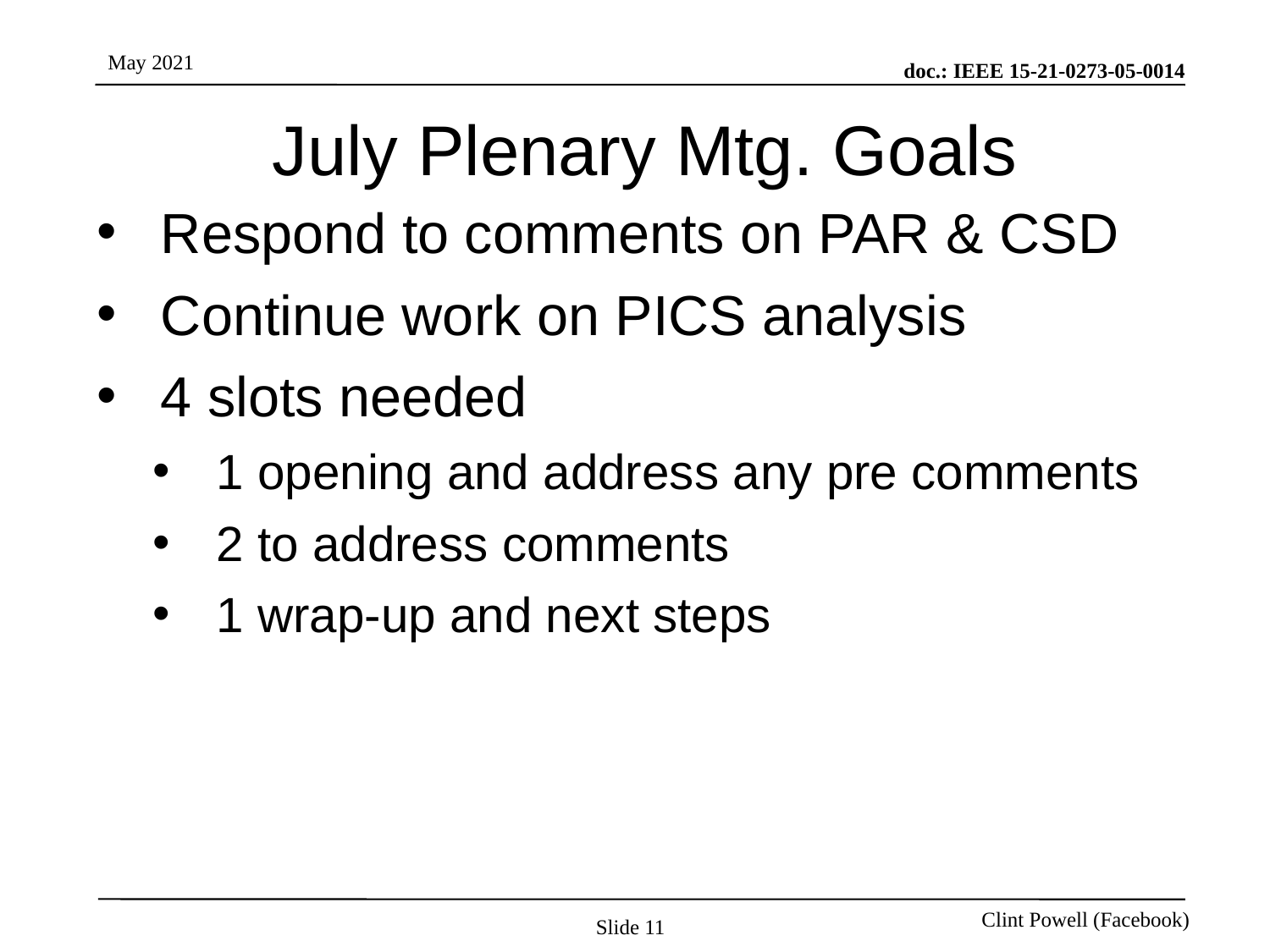

# July Plenary Mtg. Goals
Respond to comments on PAR & CSD
Continue work on PICS analysis
4 slots needed
1 opening and address any pre comments
2 to address comments
1 wrap-up and next steps
Slide 11